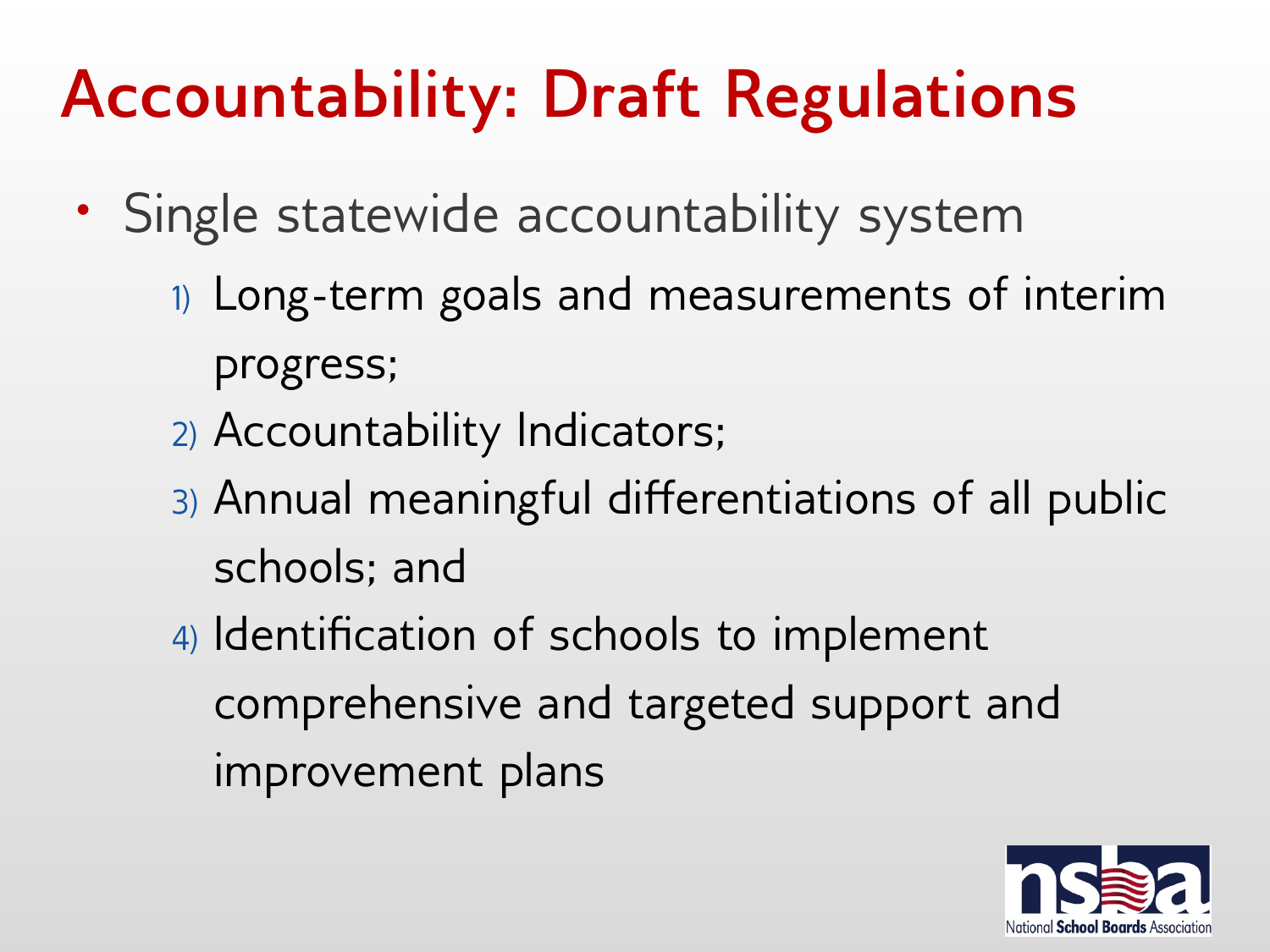

# Accountability: Draft Regulations
Single statewide accountability system
Long-term goals and measurements of interim progress;
Accountability Indicators;
Annual meaningful differentiations of all public schools; and
Identification of schools to implement comprehensive and targeted support and improvement plans